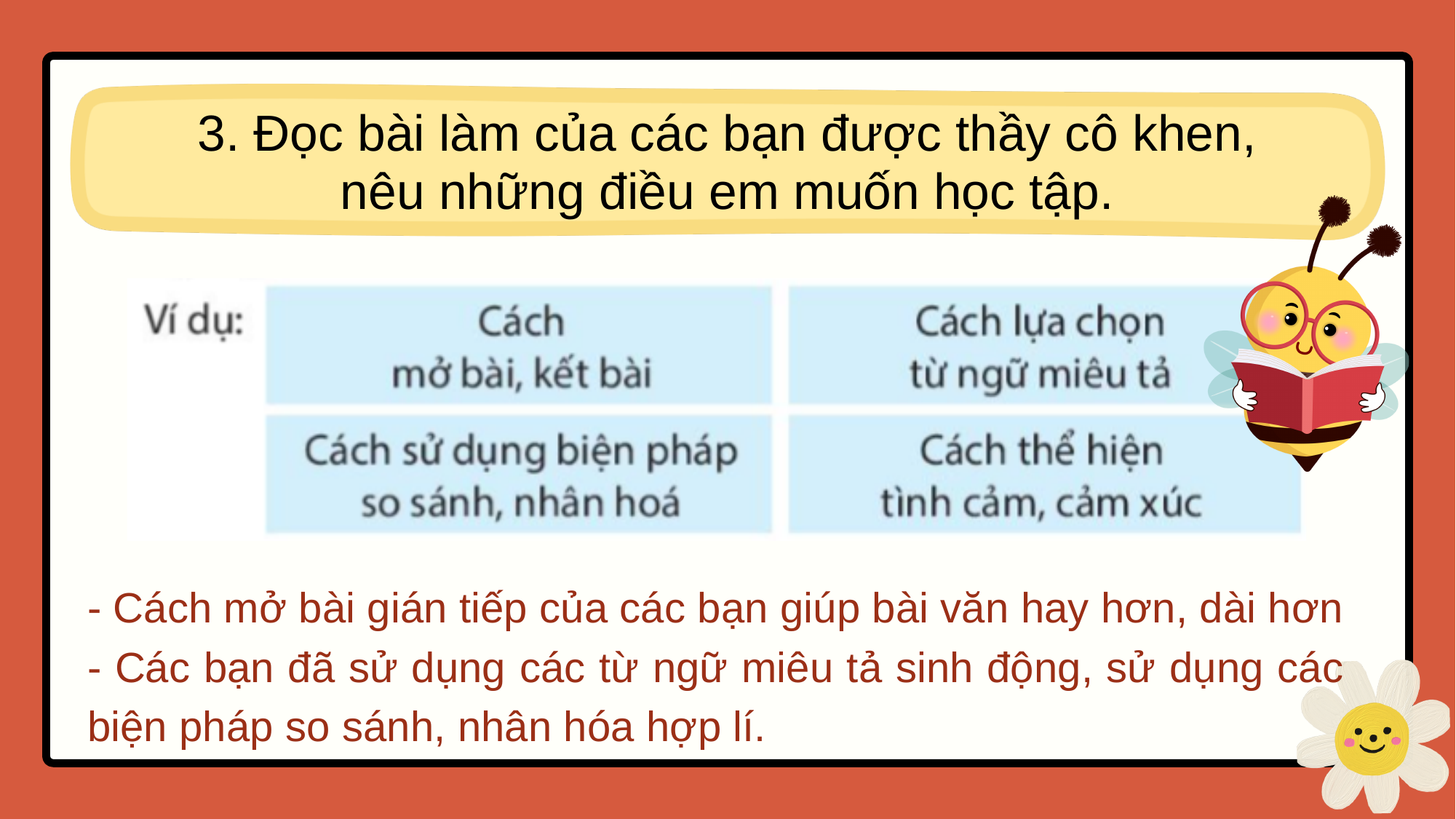

3. Đọc bài làm của các bạn được thầy cô khen,
 nêu những điều em muốn học tập.

- Cách mở bài gián tiếp của các bạn giúp bài văn hay hơn, dài hơn
- Các bạn đã sử dụng các từ ngữ miêu tả sinh động, sử dụng các biện pháp so sánh, nhân hóa hợp lí.